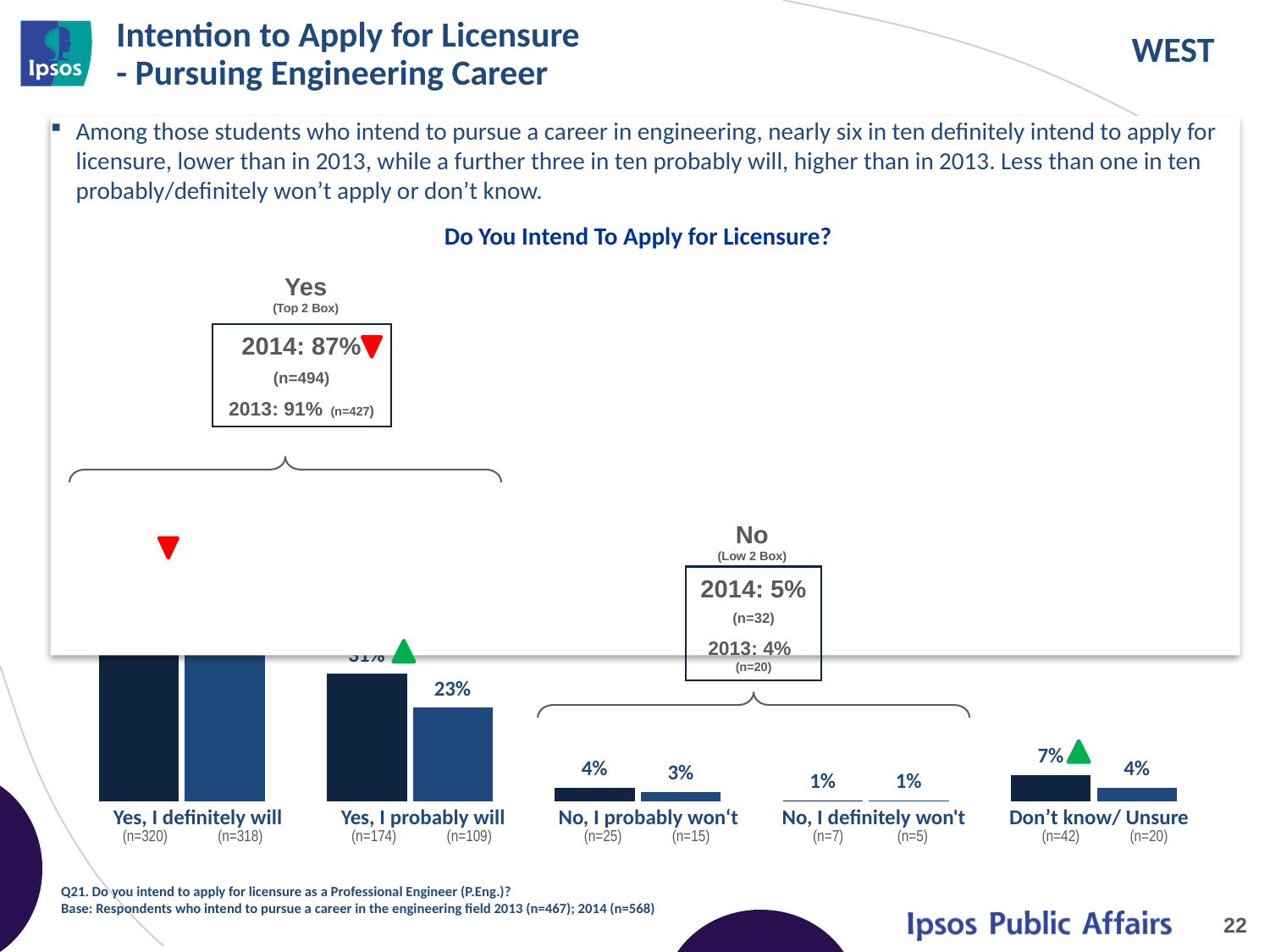

# Intention to Apply for Licensure - Pursuing Engineering Career
Among those students who intend to pursue a career in engineering, nearly six in ten definitely intend to apply for licensure, lower than in 2013, while a further three in ten probably will, higher than in 2013. Less than one in ten probably/definitely won’t apply or don’t know.
Do You Intend To Apply for Licensure?

### Chart

| Category | 2014 | 2013 |
|---|---|---|
| Yes, I definitely will | 0.56 | 0.68 |
| Yes, I probably will | 0.31 | 0.23 |
| No, I probably won't | 0.04 | 0.03 |
| No, I definitely won't | 0.01 | 0.01 |
| Don't know/ Unsure | 0.07 | 0.04 |
Yes
(Top 2 Box)
2014: 87%
(n=494)
2013: 91%    (n=427)

No
(Low 2 Box)

2014: 5%
(n=32)
2013: 4%     (n=20)

| Yes, I definitely will (n=320) (n=318) | Yes, I probably will (n=174) (n=109) | No, I probably won‘t (n=25) (n=15) | No, I definitely won't (n=7) (n=5) | Don’t know/ Unsure (n=42) (n=20) |
| --- | --- | --- | --- | --- |
Q21. Do you intend to apply for licensure as a Professional Engineer (P.Eng.)?
Base: Respondents who intend to pursue a career in the engineering field 2013 (n=467); 2014 (n=568)
22